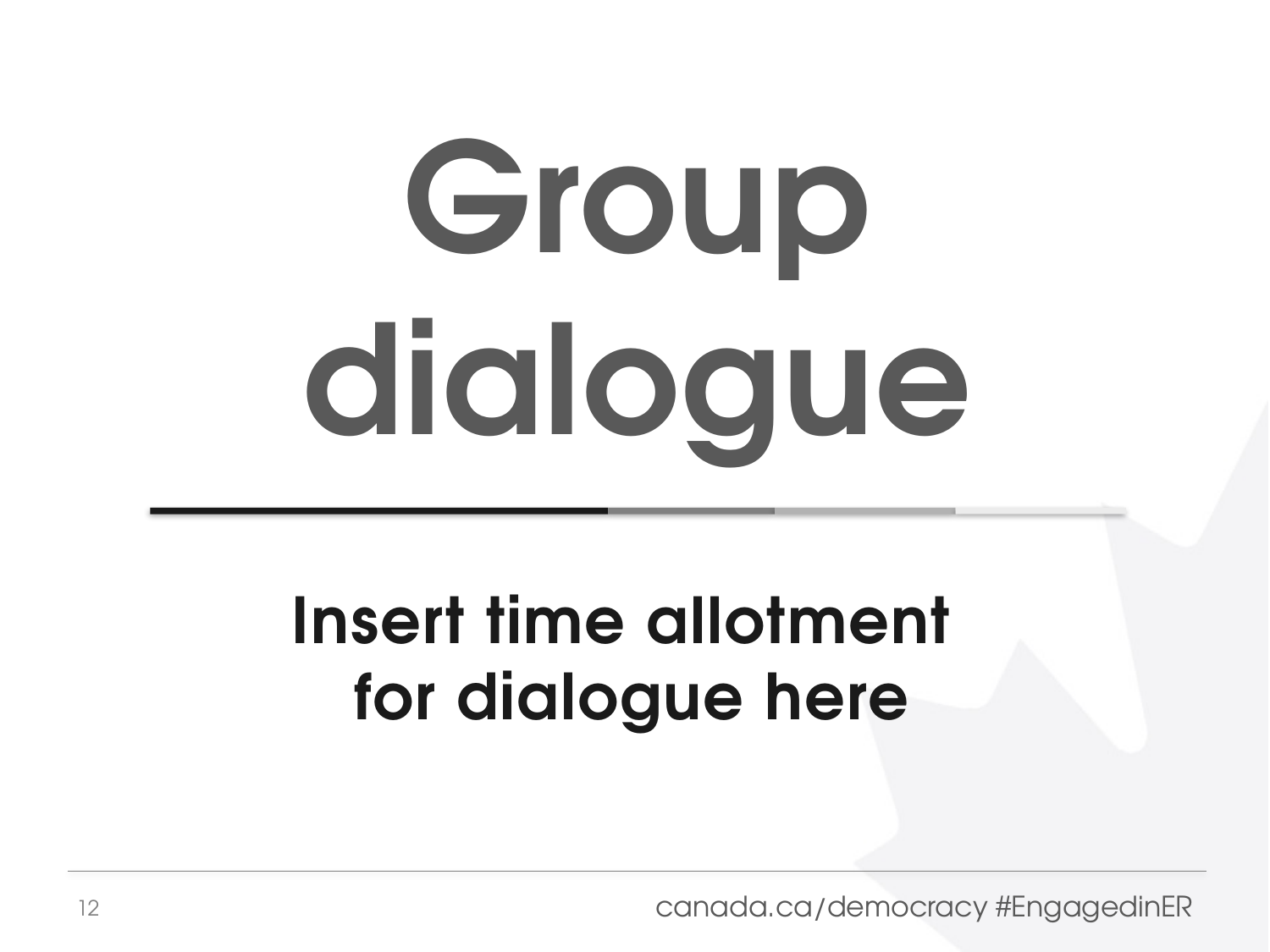

Group dialogue

# Insert time allotment for dialogue here
12
canada.ca/democracy #EngagedinER